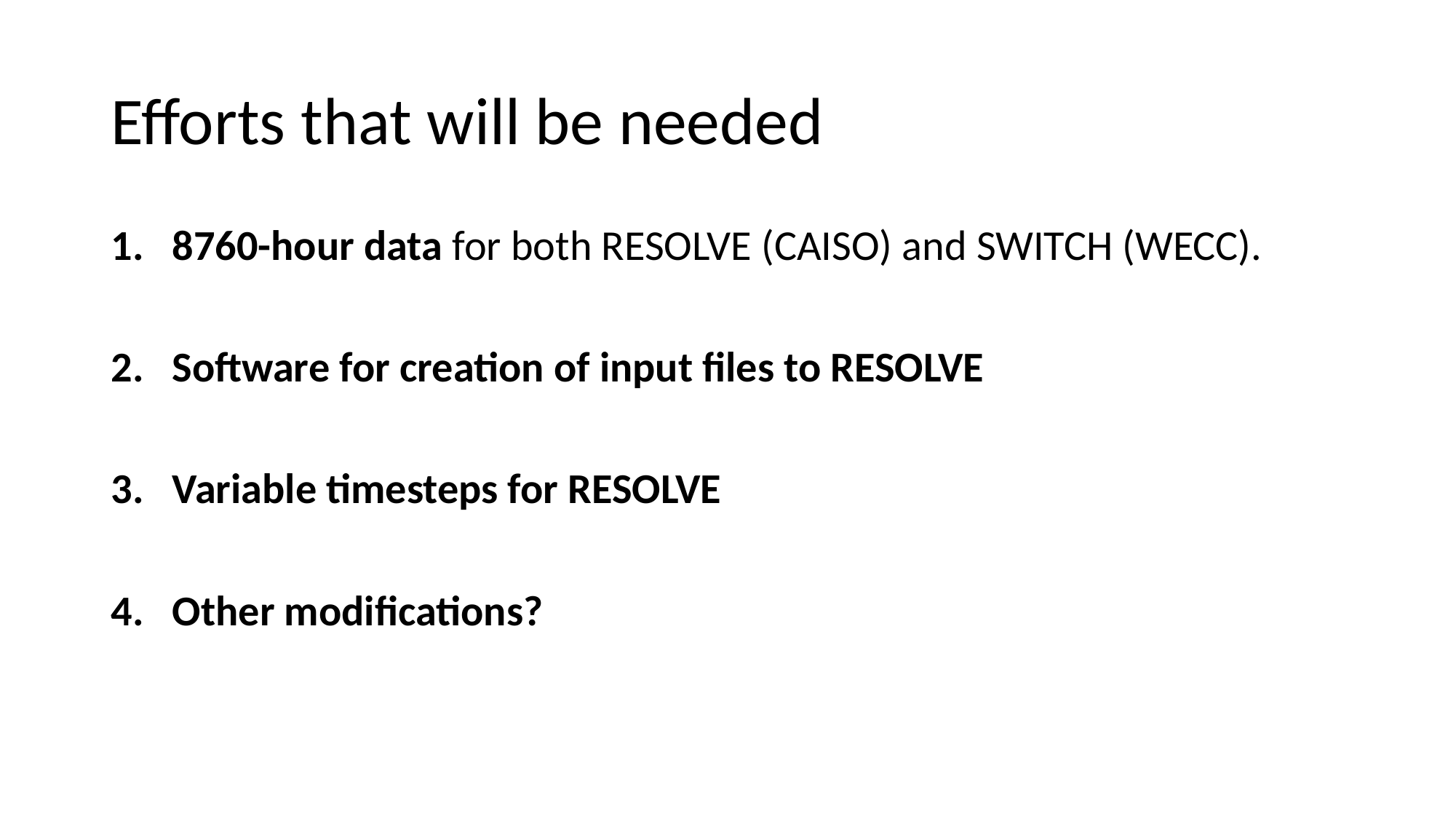

# Efforts that will be needed
8760-hour data for both RESOLVE (CAISO) and SWITCH (WECC).

Software for creation of input files to RESOLVE

Variable timesteps for RESOLVE

Other modifications?